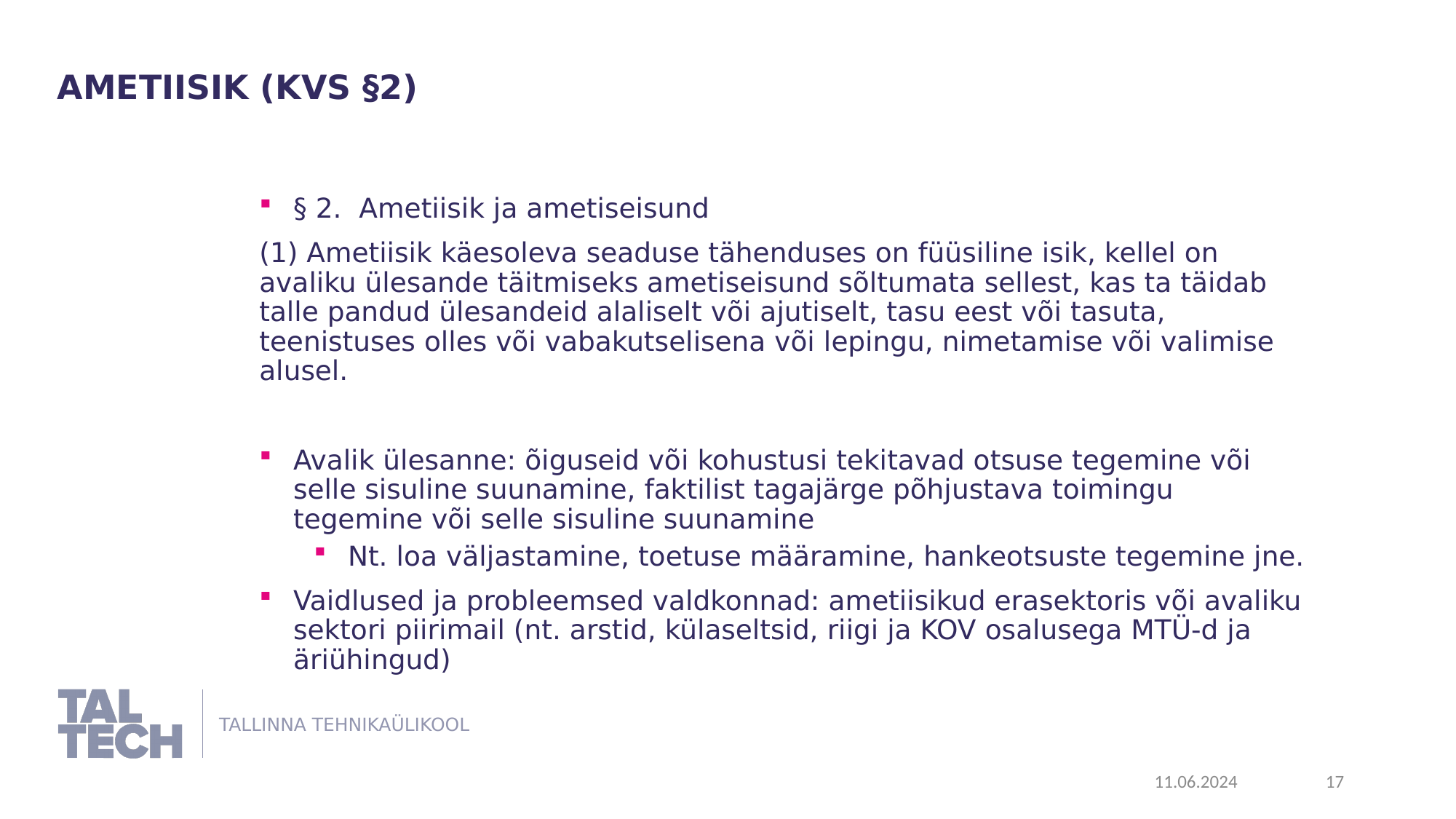

Ametiisik (KVS §2)
§ 2.  Ametiisik ja ametiseisund
(1) Ametiisik käesoleva seaduse tähenduses on füüsiline isik, kellel on avaliku ülesande täitmiseks ametiseisund sõltumata sellest, kas ta täidab talle pandud ülesandeid alaliselt või ajutiselt, tasu eest või tasuta, teenistuses olles või vabakutselisena või lepingu, nimetamise või valimise alusel.

Avalik ülesanne: õiguseid või kohustusi tekitavad otsuse tegemine või selle sisuline suunamine, faktilist tagajärge põhjustava toimingu tegemine või selle sisuline suunamine
Nt. loa väljastamine, toetuse määramine, hankeotsuste tegemine jne.
Vaidlused ja probleemsed valdkonnad: ametiisikud erasektoris või avaliku sektori piirimail (nt. arstid, külaseltsid, riigi ja KOV osalusega MTÜ-d ja äriühingud)

11.06.2024
17